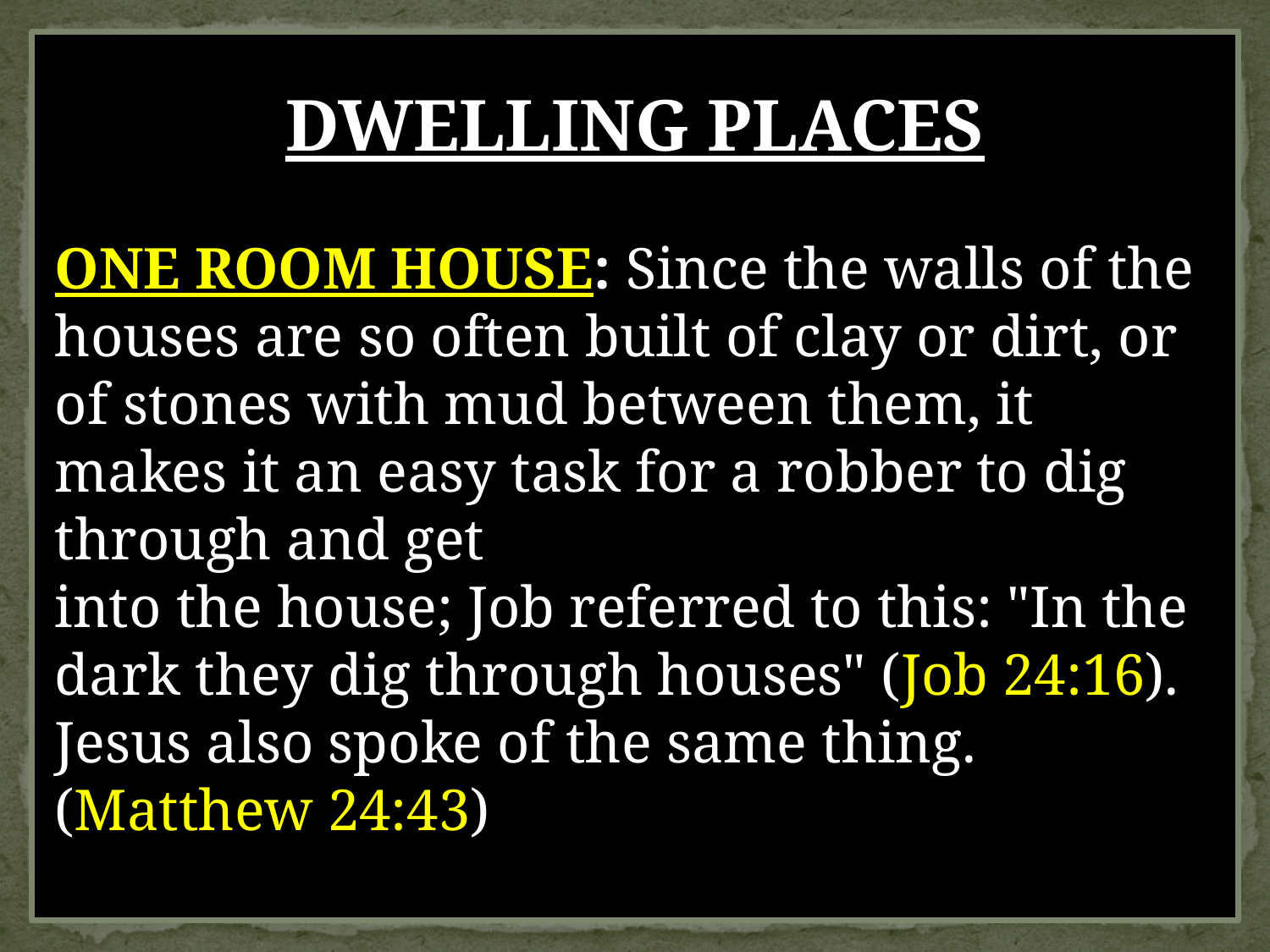

DWELLING PLACES

ONE ROOM HOUSE: Since the walls of the houses are so often built of clay or dirt, or of stones with mud between them, it makes it an easy task for a robber to dig through and get
into the house; Job referred to this: "In the dark they dig through houses" (Job 24:16). Jesus also spoke of the same thing. (Matthew 24:43)